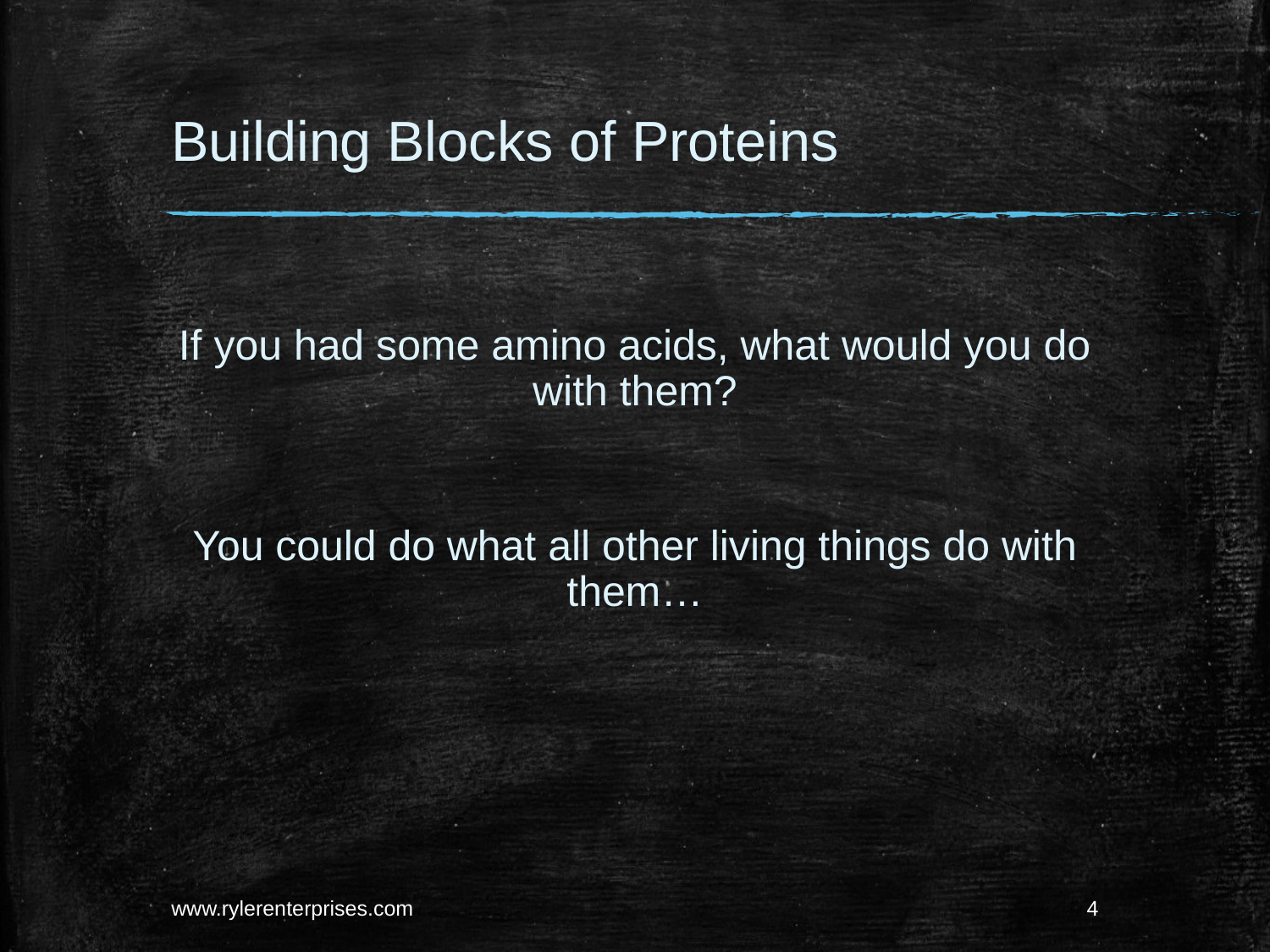

# Building Blocks of Proteins
If you had some amino acids, what would you do with them?

You could do what all other living things do with them…

www.rylerenterprises.com
4